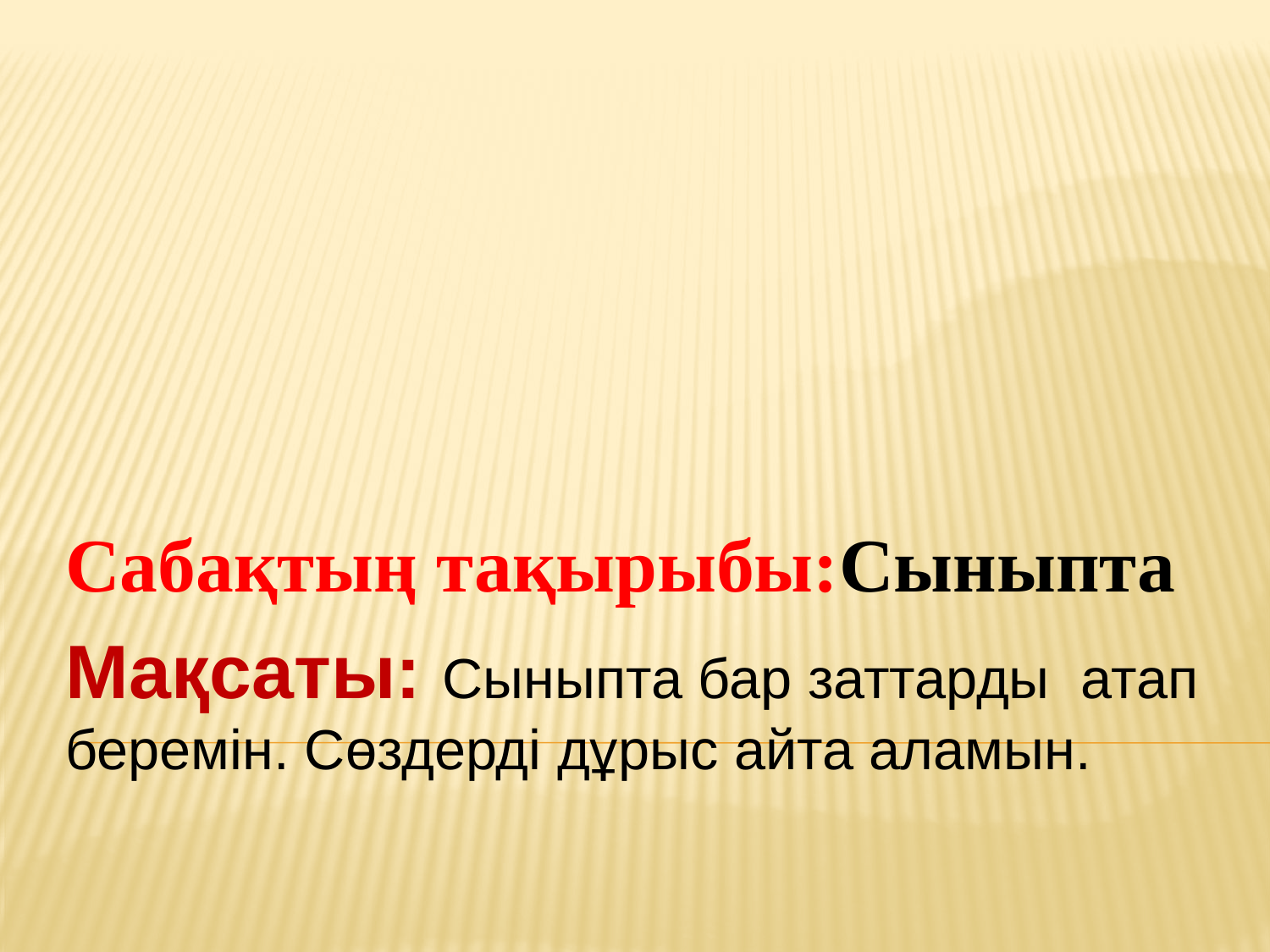

Сабақтың тақырыбы:Сыныпта
Мақсаты: Сыныпта бар заттарды  атап беремін. Сөздерді дұрыс айта аламын.